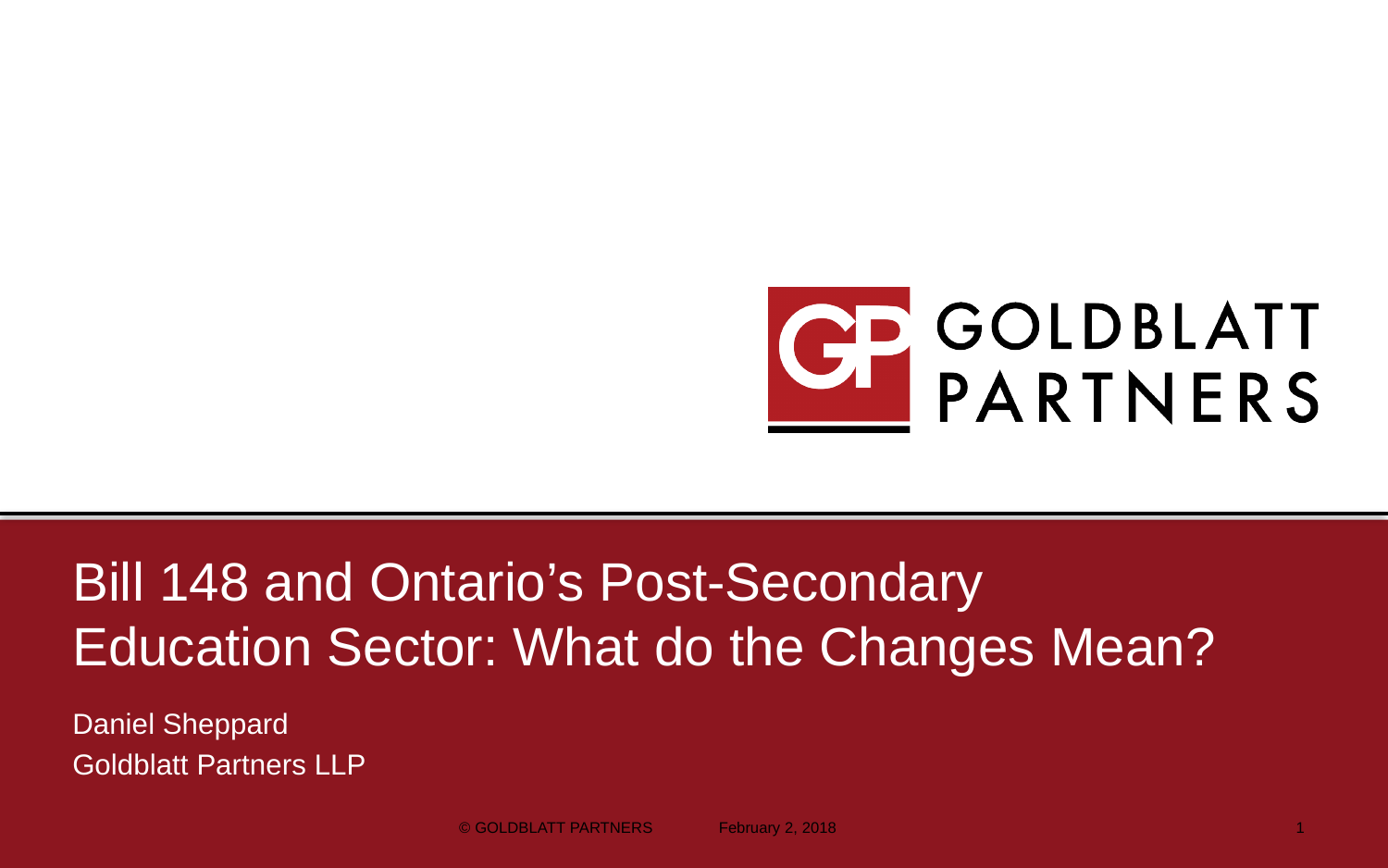

# Bill 148 and Ontario’s Post-Secondary Education Sector: What do the Changes Mean?
Daniel Sheppard
Goldblatt Partners LLP
© GOLDBLATT PARTNERS
February 2, 2018
1